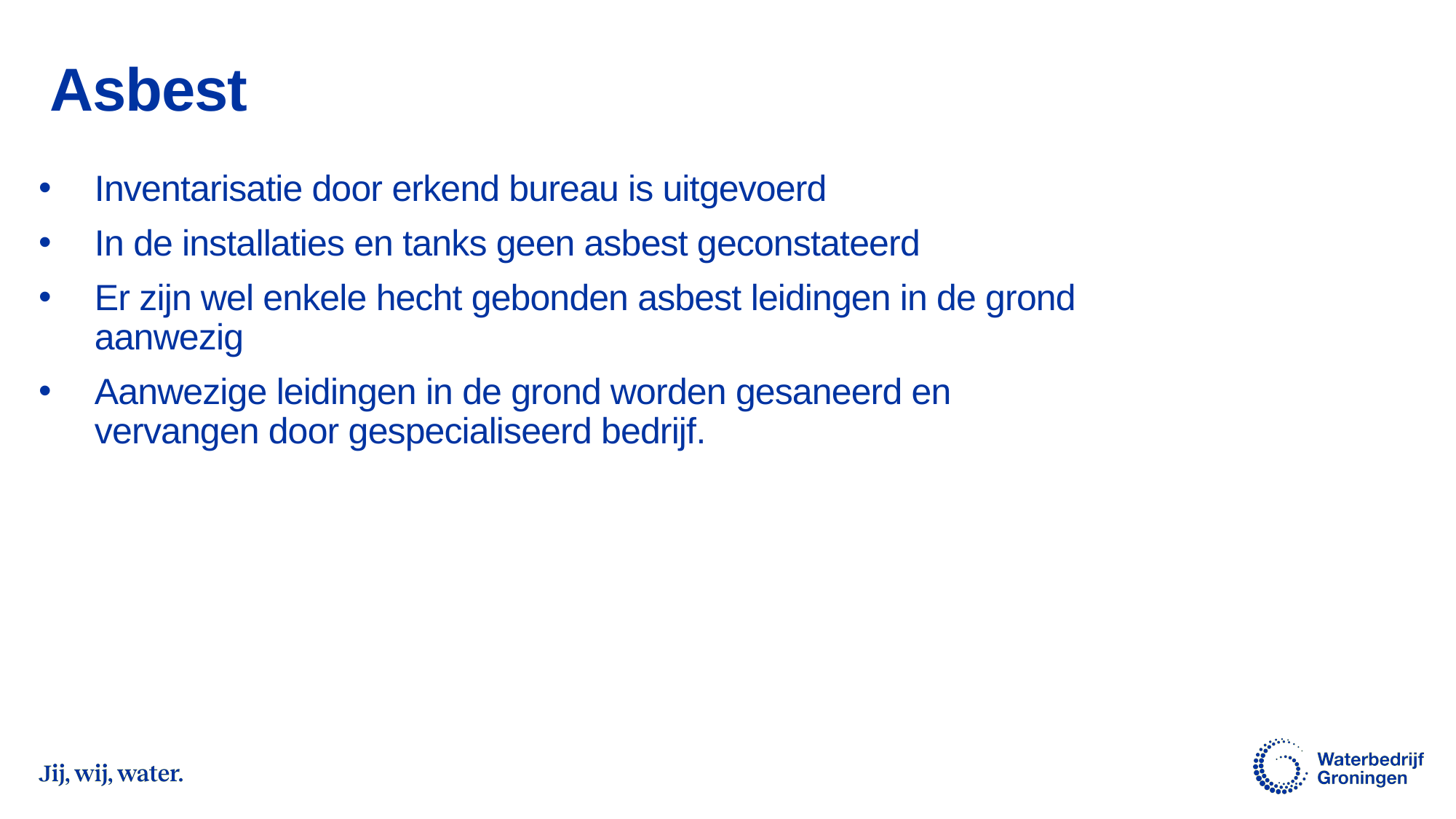

Asbest
Inventarisatie door erkend bureau is uitgevoerd
In de installaties en tanks geen asbest geconstateerd
Er zijn wel enkele hecht gebonden asbest leidingen in de grond aanwezig
Aanwezige leidingen in de grond worden gesaneerd en vervangen door gespecialiseerd bedrijf.